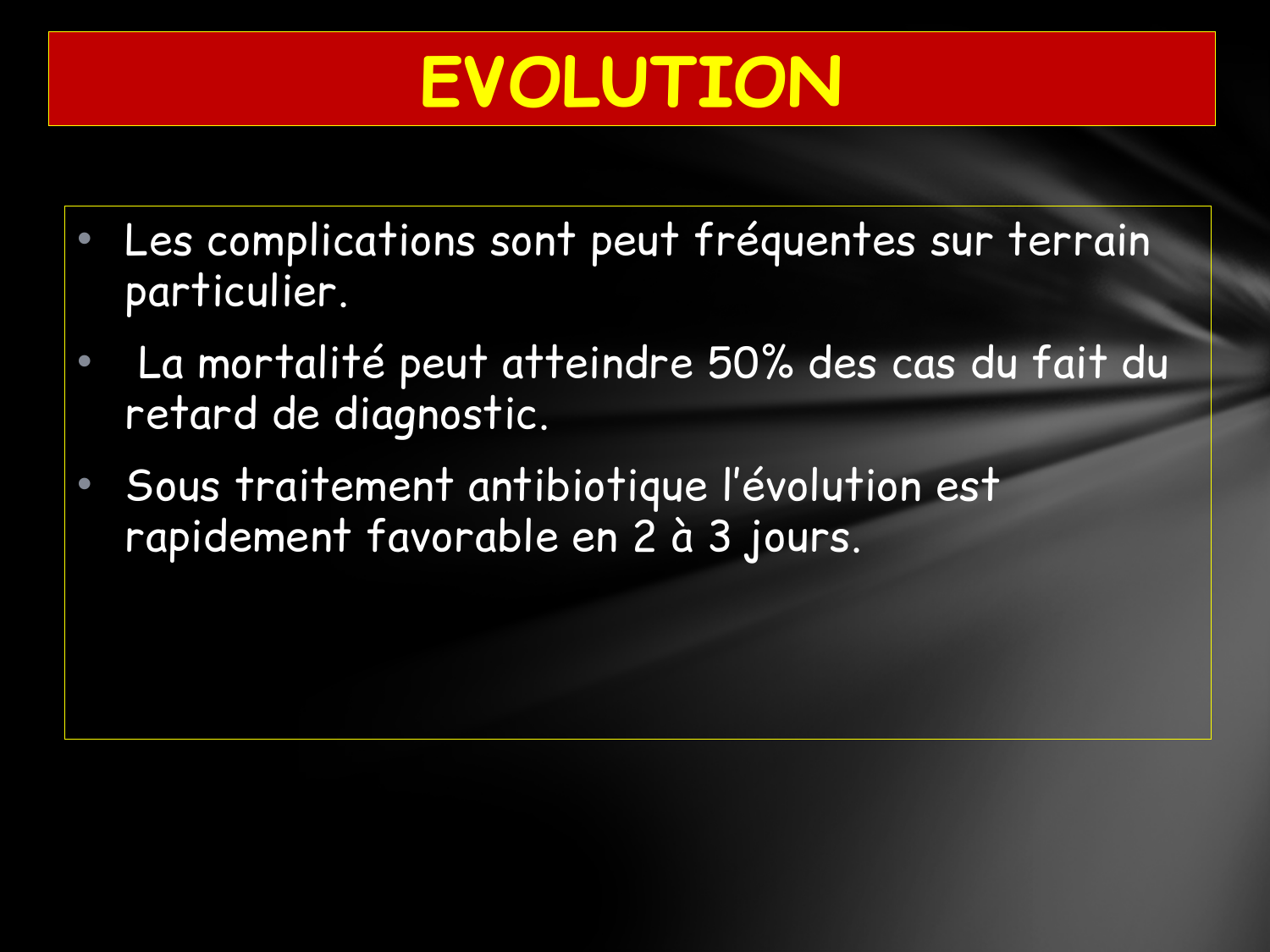

# EVOLUTION
Les complications sont peut fréquentes sur terrain particulier.
 La mortalité peut atteindre 50% des cas du fait du retard de diagnostic.
Sous traitement antibiotique l’évolution est rapidement favorable en 2 à 3 jours.